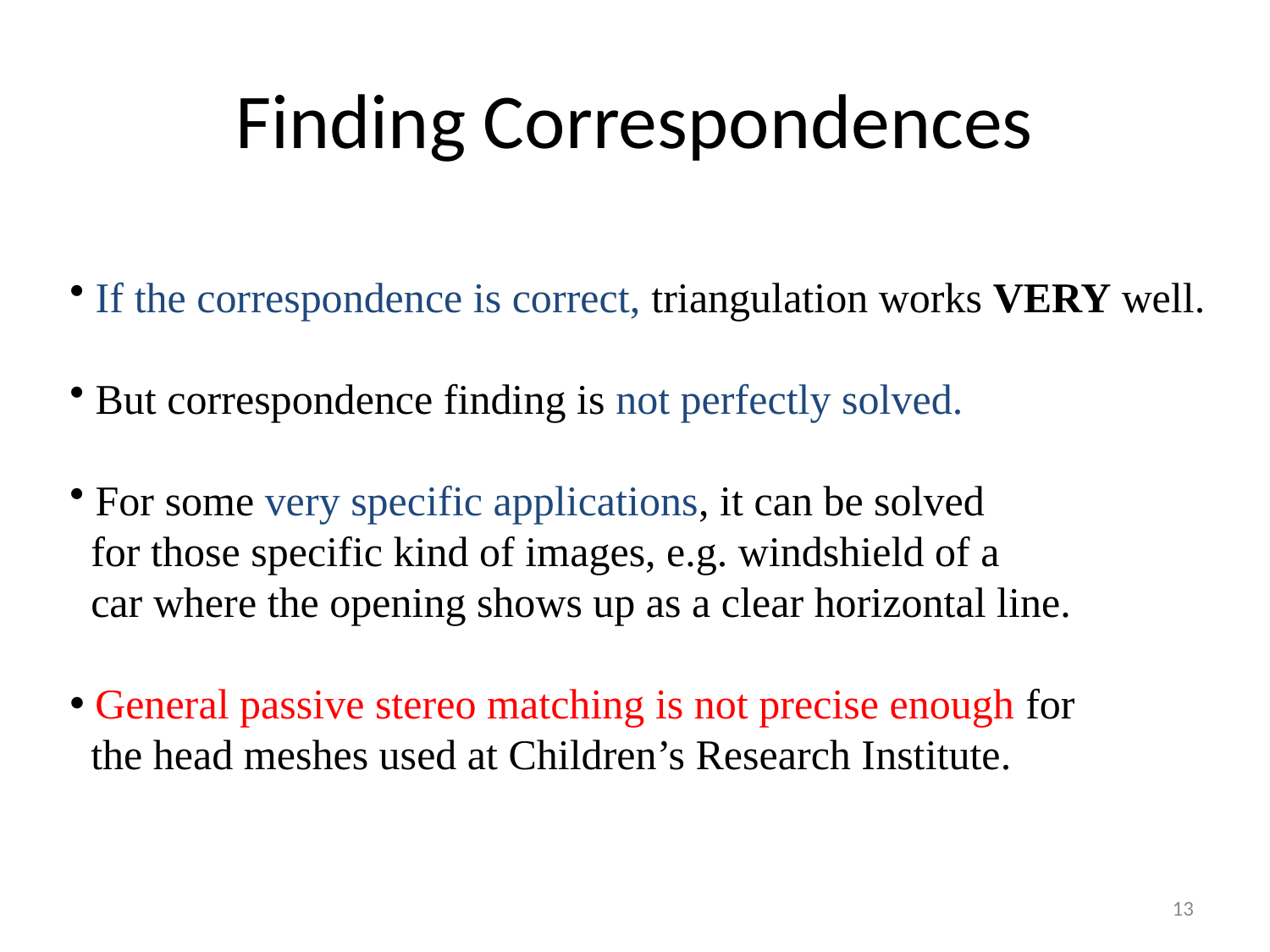

# Finding Correspondences
 If the correspondence is correct, triangulation works VERY well.

 But correspondence finding is not perfectly solved.

 For some very specific applications, it can be solved
  for those specific kind of images, e.g. windshield of a
  car where the opening shows up as a clear horizontal line.

 General passive stereo matching is not precise enough for
  the head meshes used at Children’s Research Institute.
13